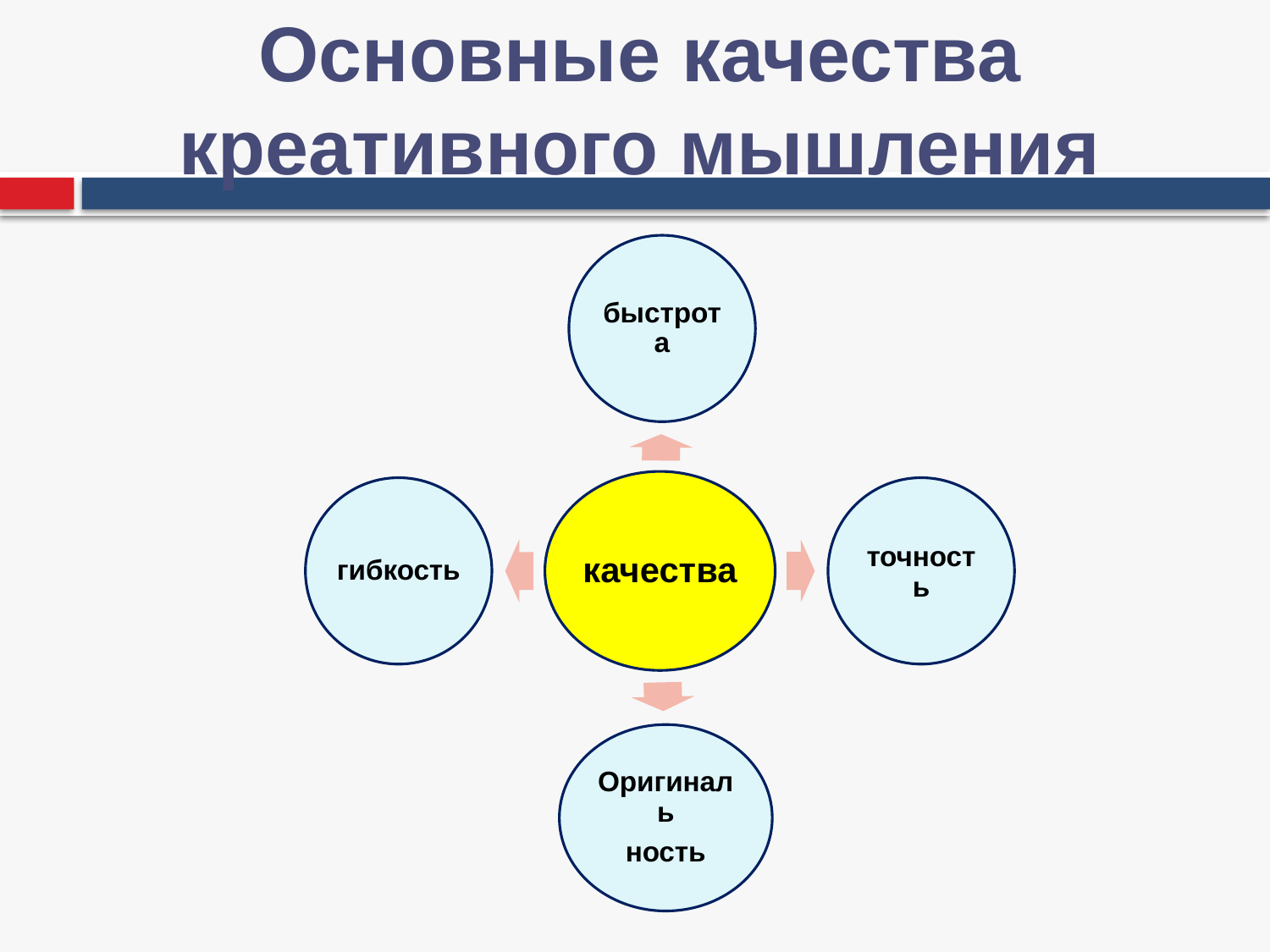

# Основные качества креативного мышления
качества

быстрота

точность

Оригиналь
ность

гибкость